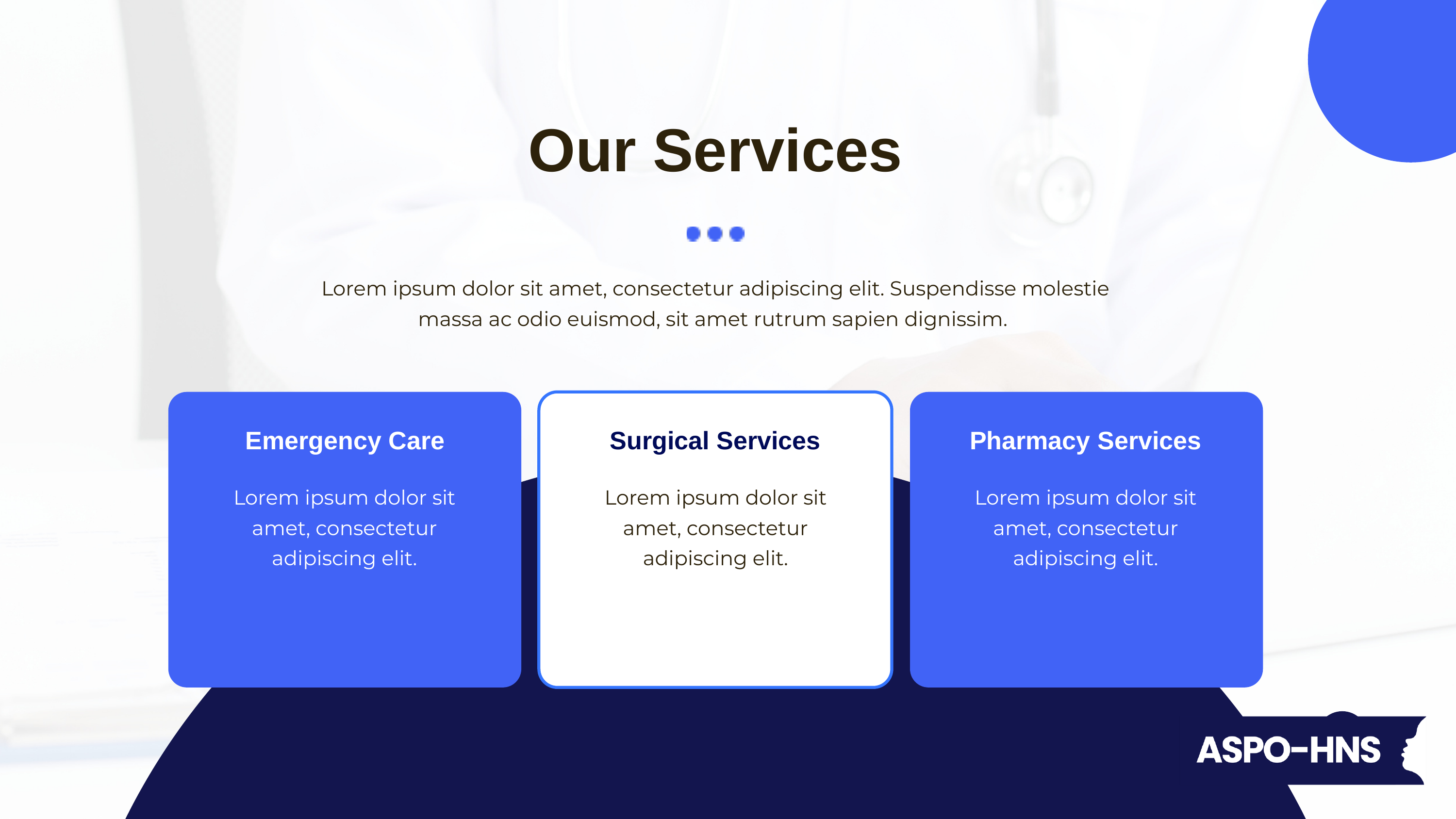

Our Services

Lorem ipsum dolor sit amet, consectetur adipiscing elit. Suspendisse molestie massa ac odio euismod, sit amet rutrum sapien dignissim.

Emergency Care
Surgical Services
Pharmacy Services

Lorem ipsum dolor sit amet, consectetur adipiscing elit.
Lorem ipsum dolor sit amet, consectetur adipiscing elit.
Lorem ipsum dolor sit amet, consectetur adipiscing elit.